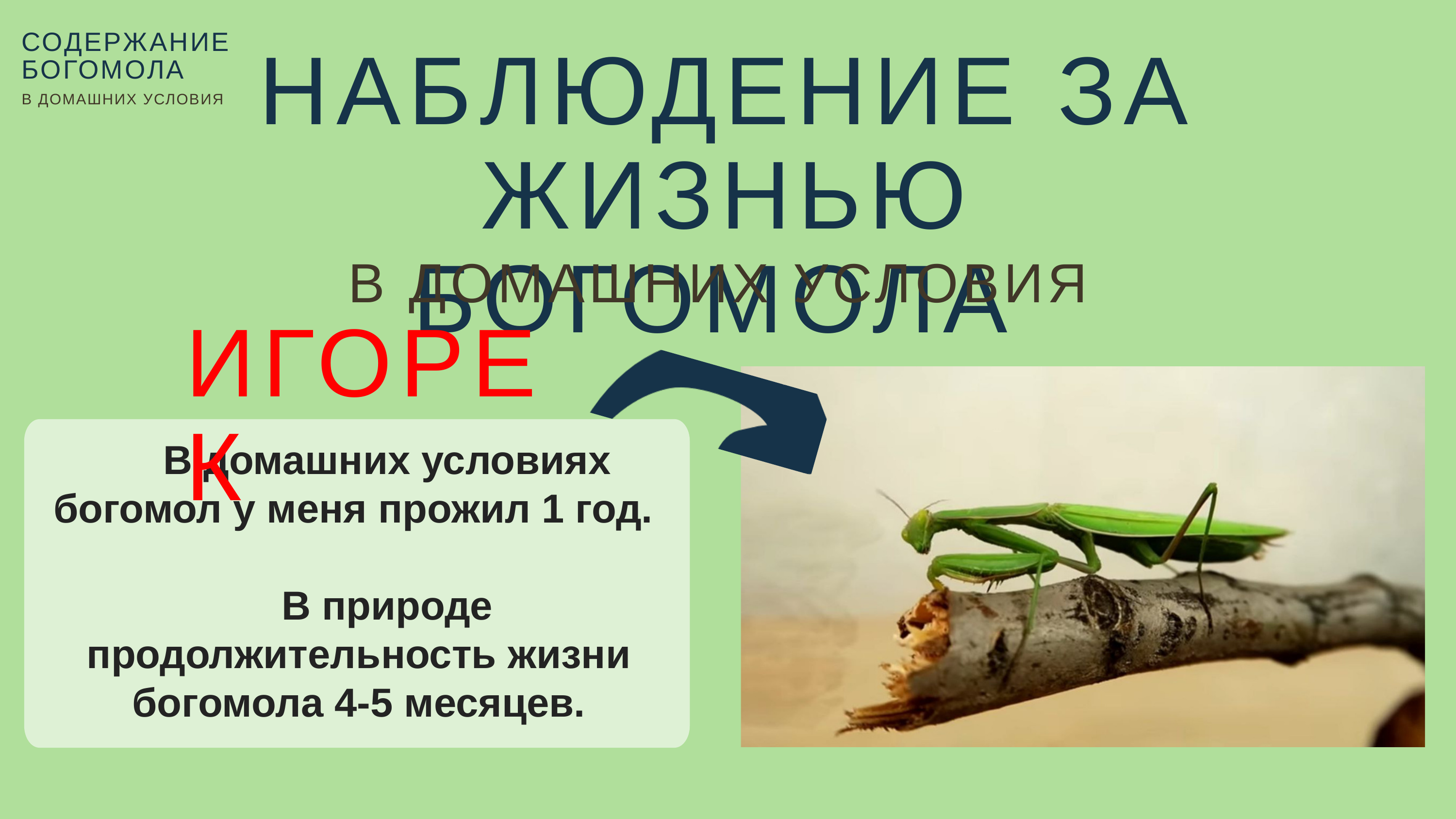

СОДЕРЖАНИЕ
БОГОМОЛА
В ДОМАШНИХ УСЛОВИЯ
НАБЛЮДЕНИЕ ЗА ЖИЗНЬЮ БОГОМОЛА
В ДОМАШНИХ УСЛОВИЯ
ИГОРЕК

     В домашних условиях богомол у меня прожил 1 год.

     В природе продолжительность жизни богомола 4-5 месяцев.